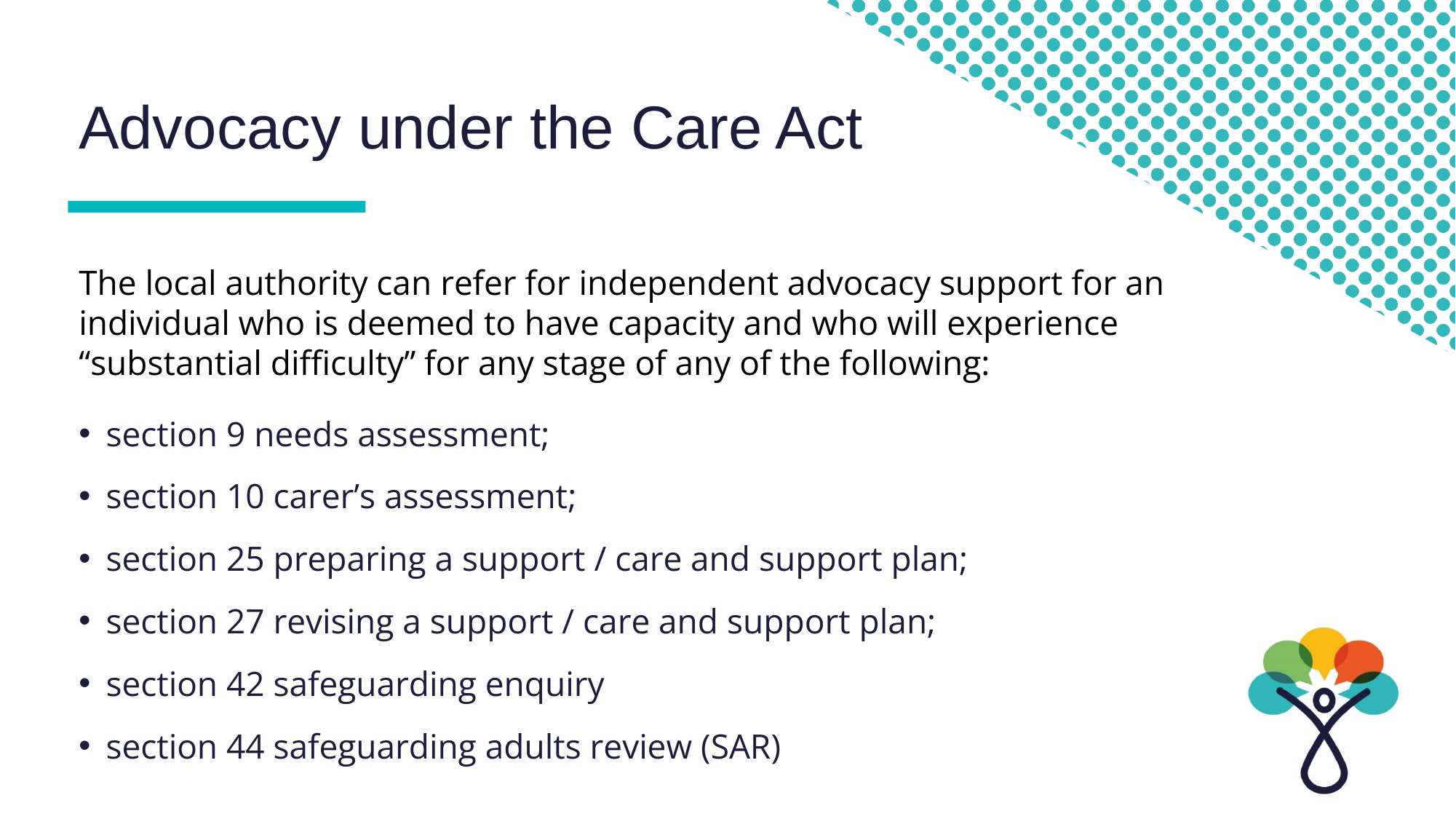

# Advocacy under the Care Act
The local authority can refer for independent advocacy support for an individual who is deemed to have capacity and who will experience “substantial difficulty” for any stage of any of the following:
section 9 needs assessment;
section 10 carer’s assessment;
section 25 preparing a support / care and support plan;
section 27 revising a support / care and support plan;
section 42 safeguarding enquiry
section 44 safeguarding adults review (SAR)